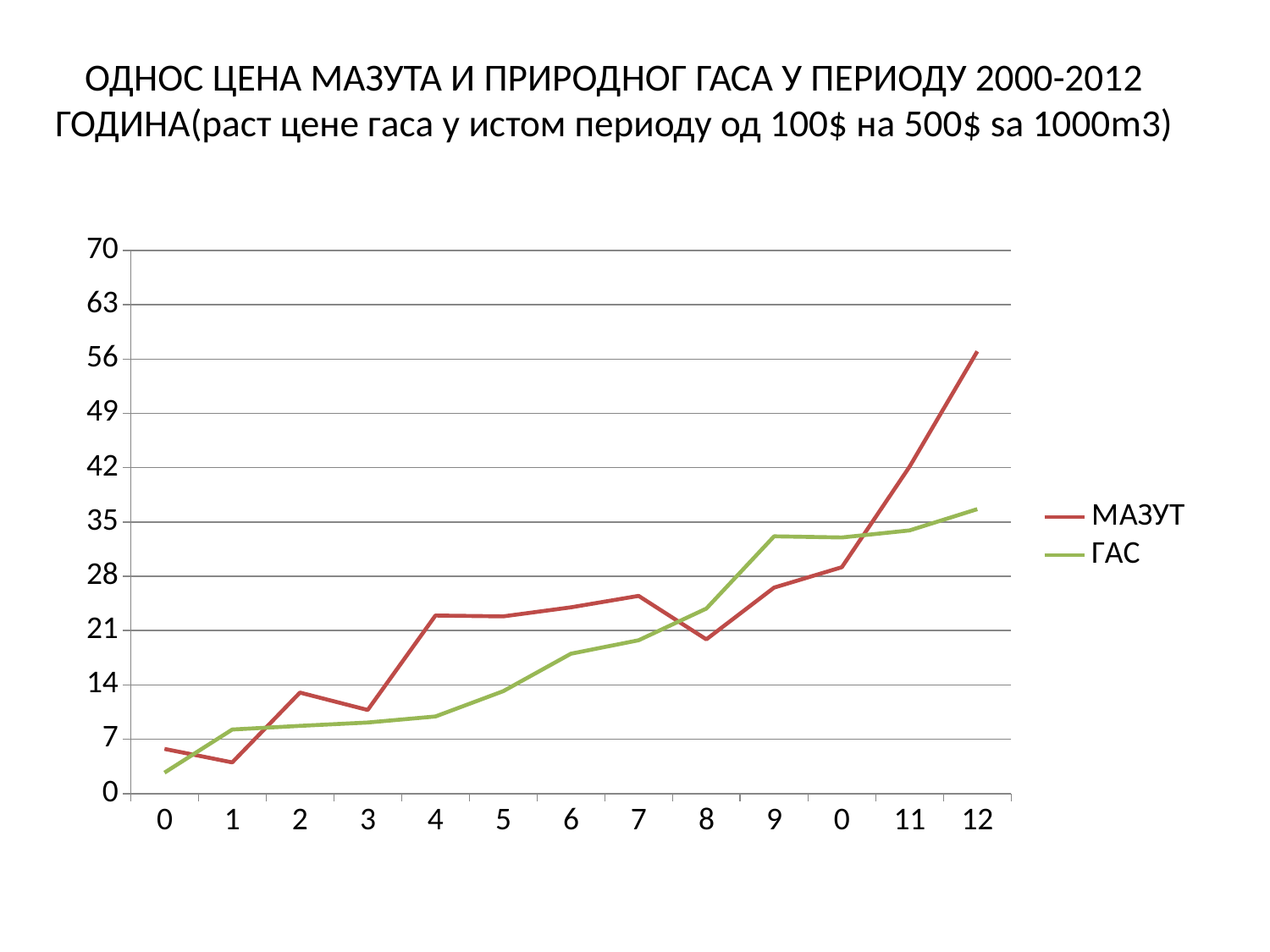

# ОДНОС ЦЕНА МАЗУТА И ПРИРОДНОГ ГАСА У ПЕРИОДУ 2000-2012 ГОДИНА(раст цене гаса у истом периоду од 100$ на 500$ ѕа 1000m3)

### Chart

| Category | Column1 | МАЗУТ | ГАС |
|---|---|---|---|
| 0 | None | 5.75 | 2.69 |
| 1 | None | 4.01 | 8.25 |
| 2 | None | 13.01 | 8.72 |
| 3 | None | 10.77 | 9.15 |
| 4 | None | 22.94 | 9.93 |
| 5 | None | 22.83 | 13.19 |
| 6 | None | 24.0 | 18.02 |
| 7 | None | 25.47 | 19.75 |
| 8 | None | 19.87 | 23.84 |
| 9 | None | 26.54 | 33.15 |
| 0 | None | 29.17 | 33.0 |
| 11 | None | 42.13 | 33.92 |
| 12 | None | 57.0 | 36.66 |